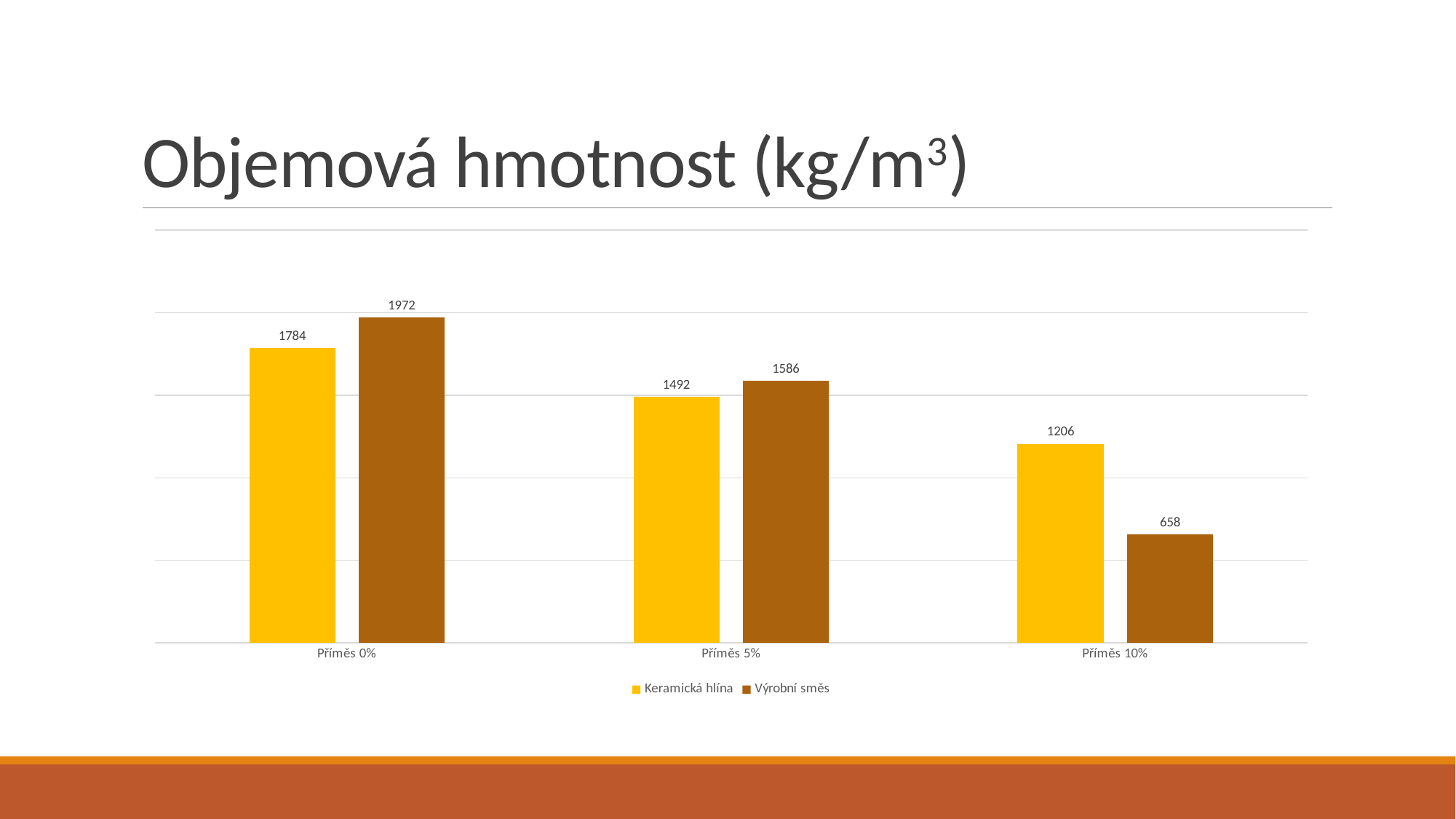

# Objemová hmotnost (kg/m3)

### Chart

| Category | Keramická hlína | Výrobní směs |
|---|---|---|
| Příměs 0% | 1784.0 | 1972.0 |
| Příměs 5% | 1492.0 | 1586.0 |
| Příměs 10% | 1206.0 | 658.0 |